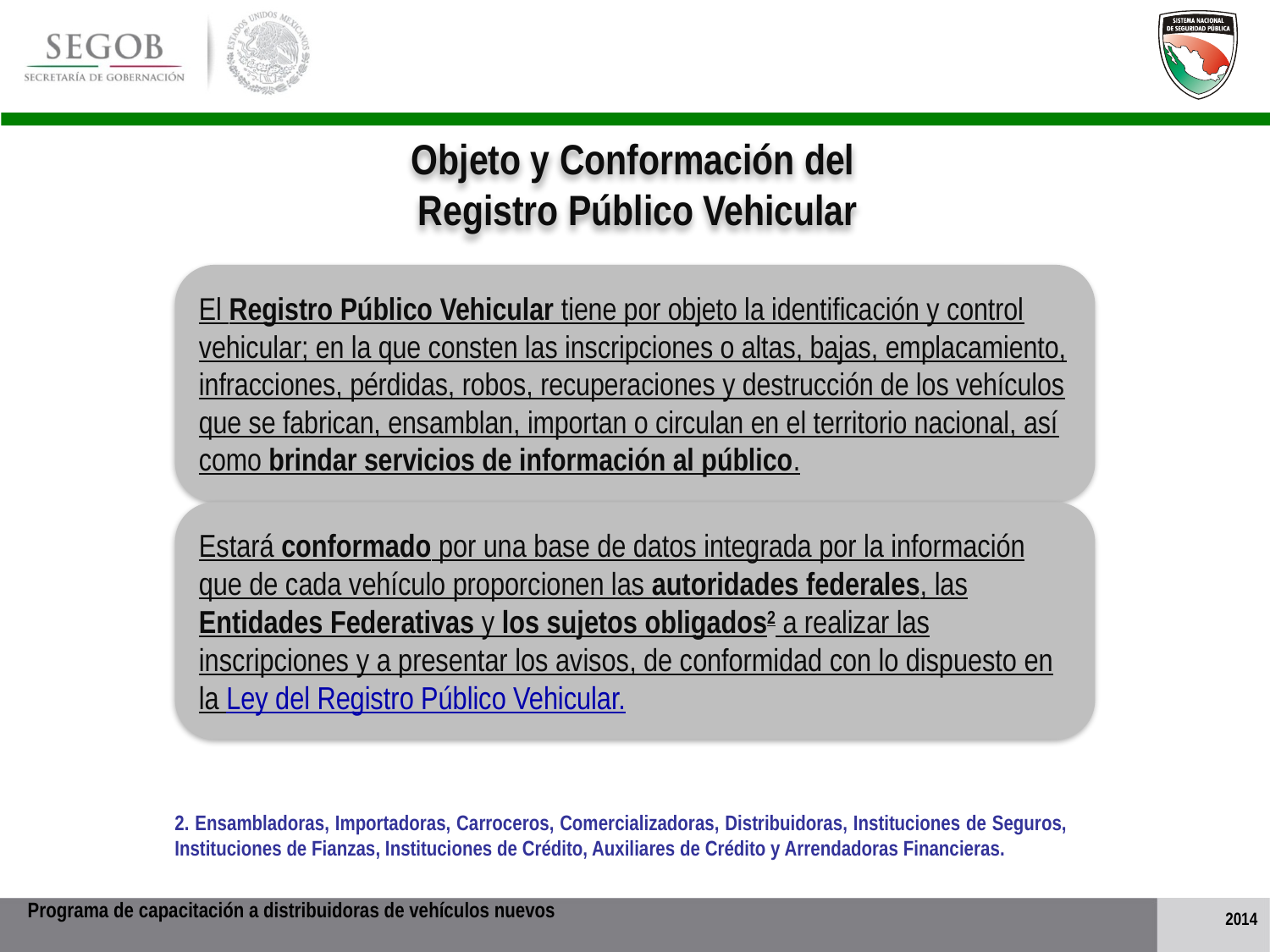

Objeto y Conformación del  Registro Público Vehicular
El Registro Público Vehicular tiene por objeto la identificación y control vehicular; en la que consten las inscripciones o altas, bajas, emplacamiento, infracciones, pérdidas, robos, recuperaciones y destrucción de los vehículos que se fabrican, ensamblan, importan o circulan en el territorio nacional, así como brindar servicios de información al público.
Estará conformado por una base de datos integrada por la información que de cada vehículo proporcionen las autoridades federales, las Entidades Federativas y los sujetos obligados2 a realizar las inscripciones y a presentar los avisos, de conformidad con lo dispuesto en la Ley del Registro Público Vehicular.
2. Ensambladoras, Importadoras, Carroceros, Comercializadoras, Distribuidoras, Instituciones de Seguros, Instituciones de Fianzas, Instituciones de Crédito, Auxiliares de Crédito y Arrendadoras Financieras.